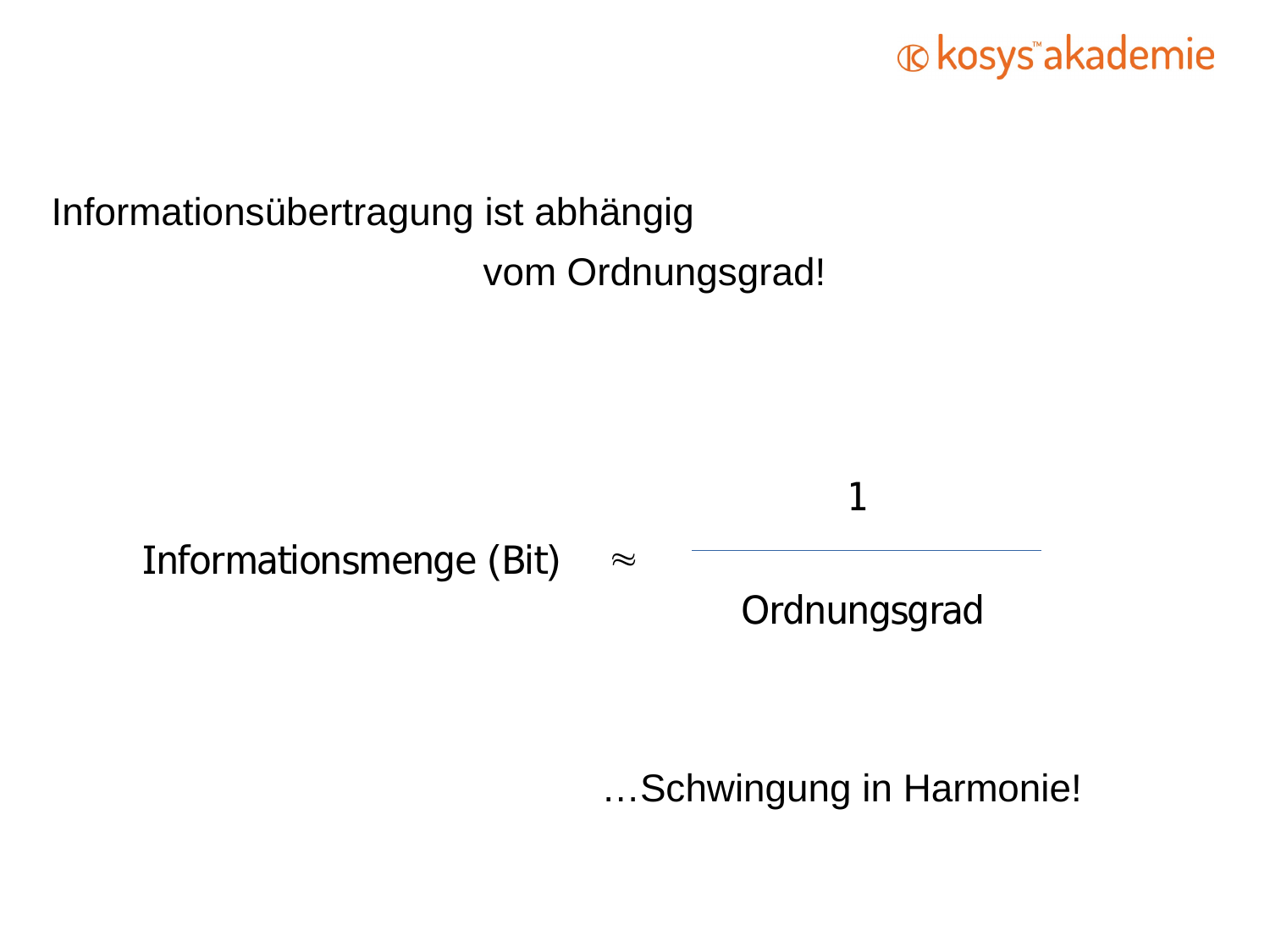

Informationsübertragung ist abhängig
                                        vom Ordnungsgrad!
1
≈
Informationsmenge (Bit)

Ordnungsgrad
…Schwingung in Harmonie!